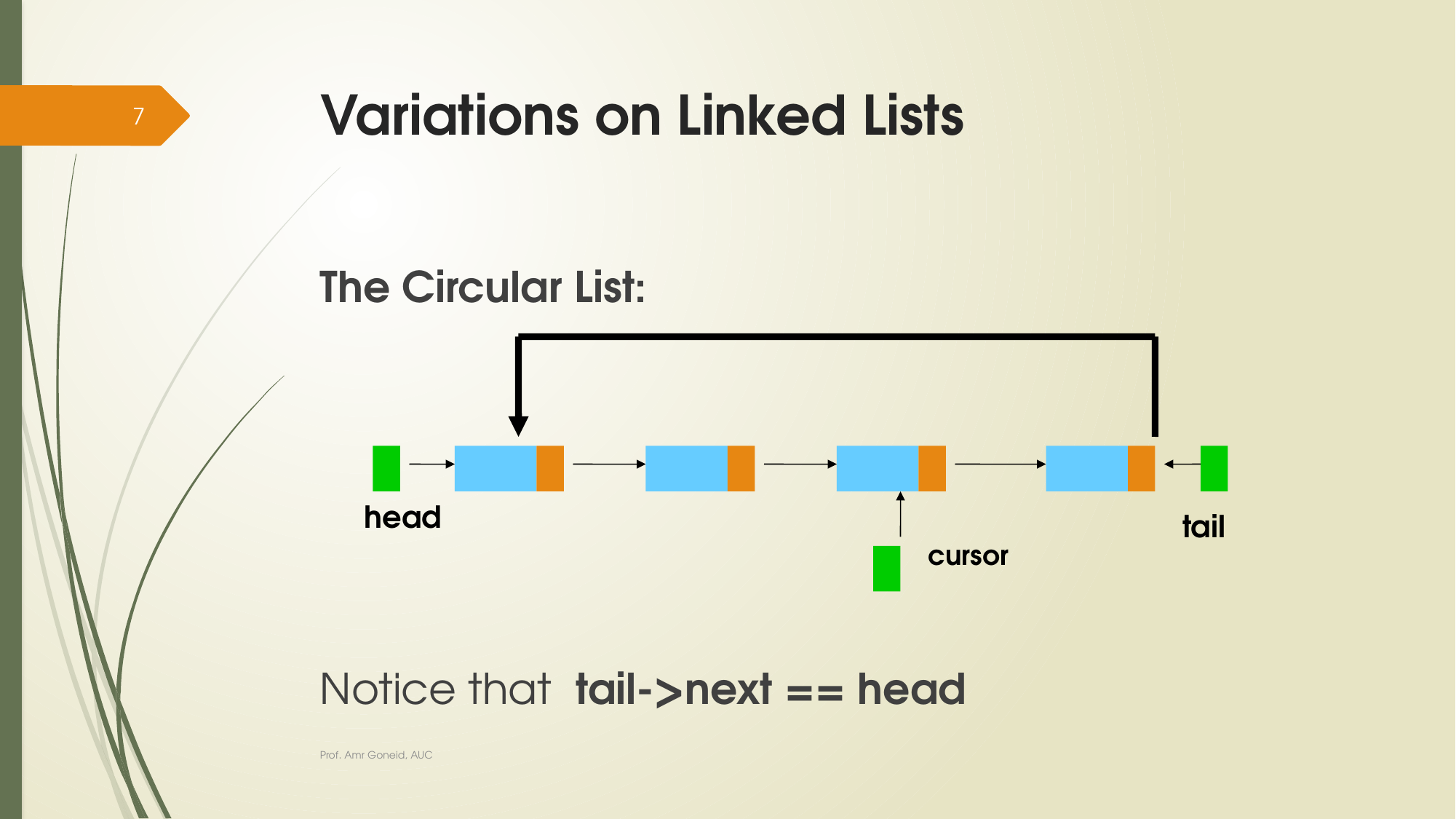

# Variations on Linked Lists
7
The Circular List:

Notice that  tail->next == head

head
tail
cursor

Prof. Amr Goneid, AUC